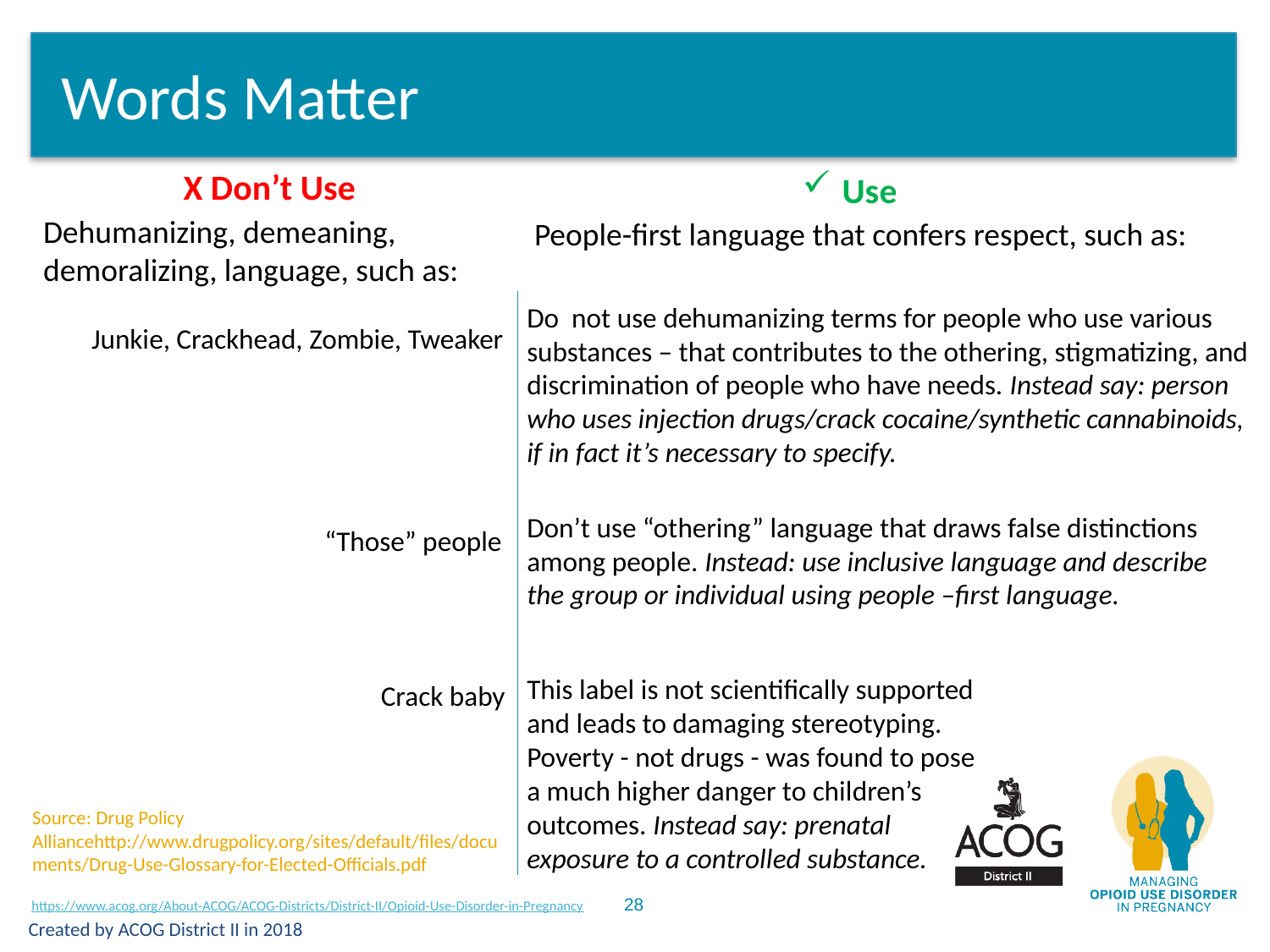

# Words Matter
X Don’t Use
Use
Dehumanizing, demeaning, demoralizing, language, such as:
People-first language that confers respect, such as:
Do  not use dehumanizing terms for people who use various substances – that contributes to the othering, stigmatizing, and discrimination of people who have needs. Instead say: person who uses injection drugs/crack cocaine/synthetic cannabinoids, if in fact it’s necessary to specify.
Junkie, Crackhead, Zombie, Tweaker
Don’t use “othering” language that draws false distinctions among people. Instead: use inclusive language and describe the group or individual using people –first language.
“Those” people
This label is not scientifically supported and leads to damaging stereotyping. Poverty - not drugs - was found to pose a much higher danger to children’s outcomes. Instead say: prenatal exposure to a controlled substance.
Crack baby
Source: Drug Policy Alliancehttp://www.drugpolicy.org/sites/default/files/documents/Drug-Use-Glossary-for-Elected-Officials.pdf
Created by ACOG District II in 2018